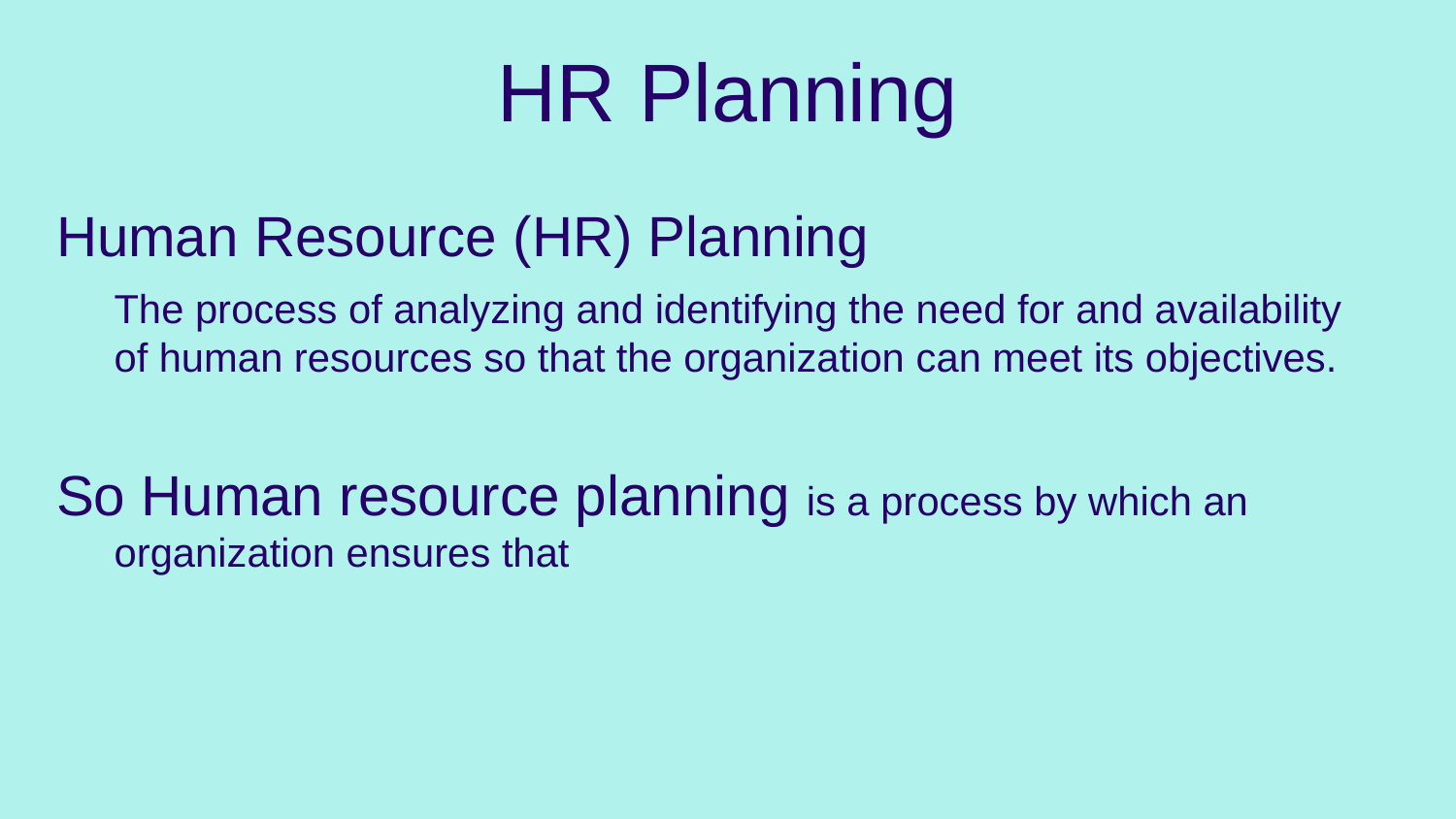

# HR Planning
Human Resource (HR) Planning
	The process of analyzing and identifying the need for and availability of human resources so that the organization can meet its objectives.

So Human resource planning is a process by which an organization ensures that